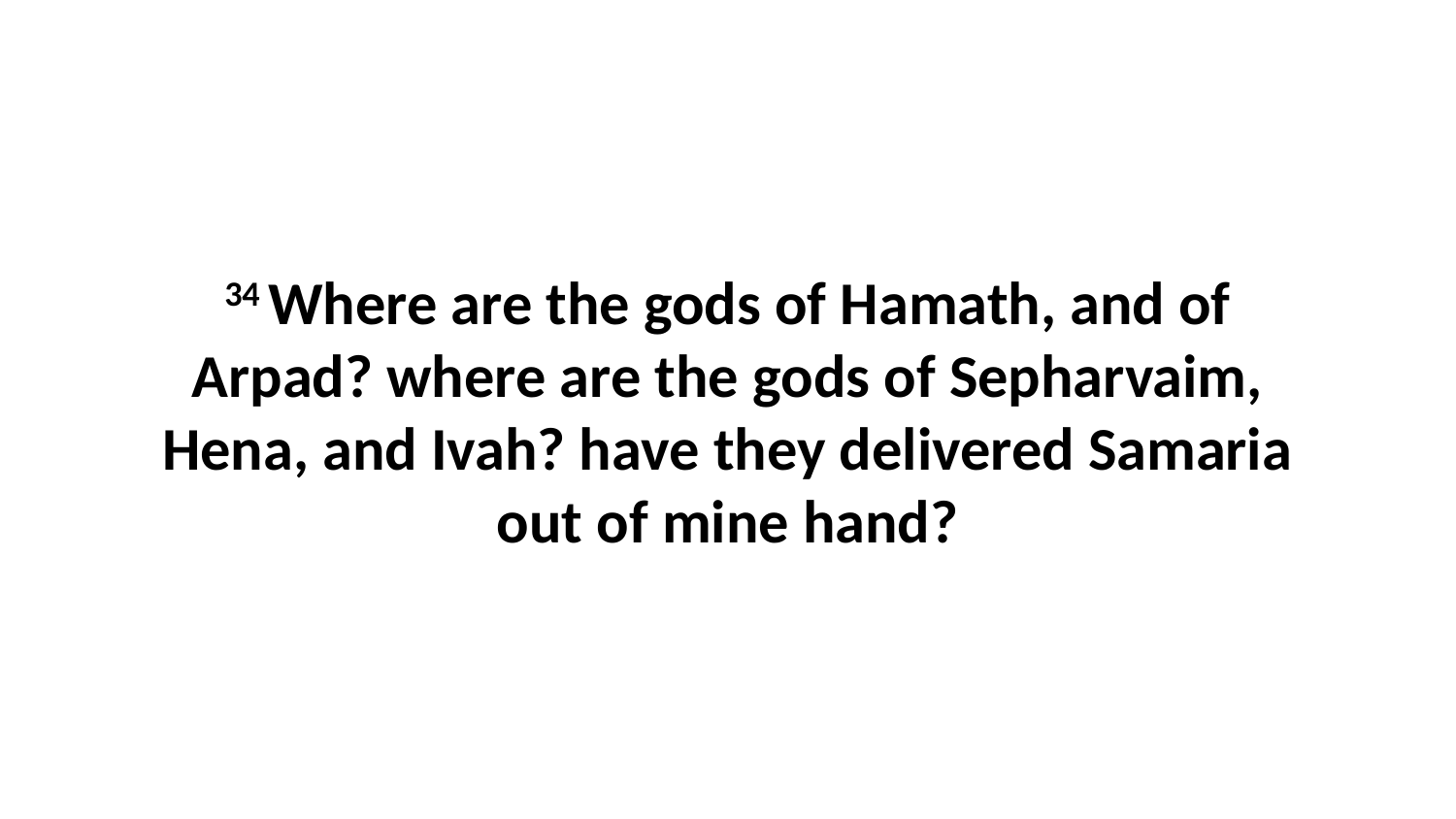

34 Where are the gods of Hamath, and of Arpad? where are the gods of Sepharvaim, Hena, and Ivah? have they delivered Samaria out of mine hand?